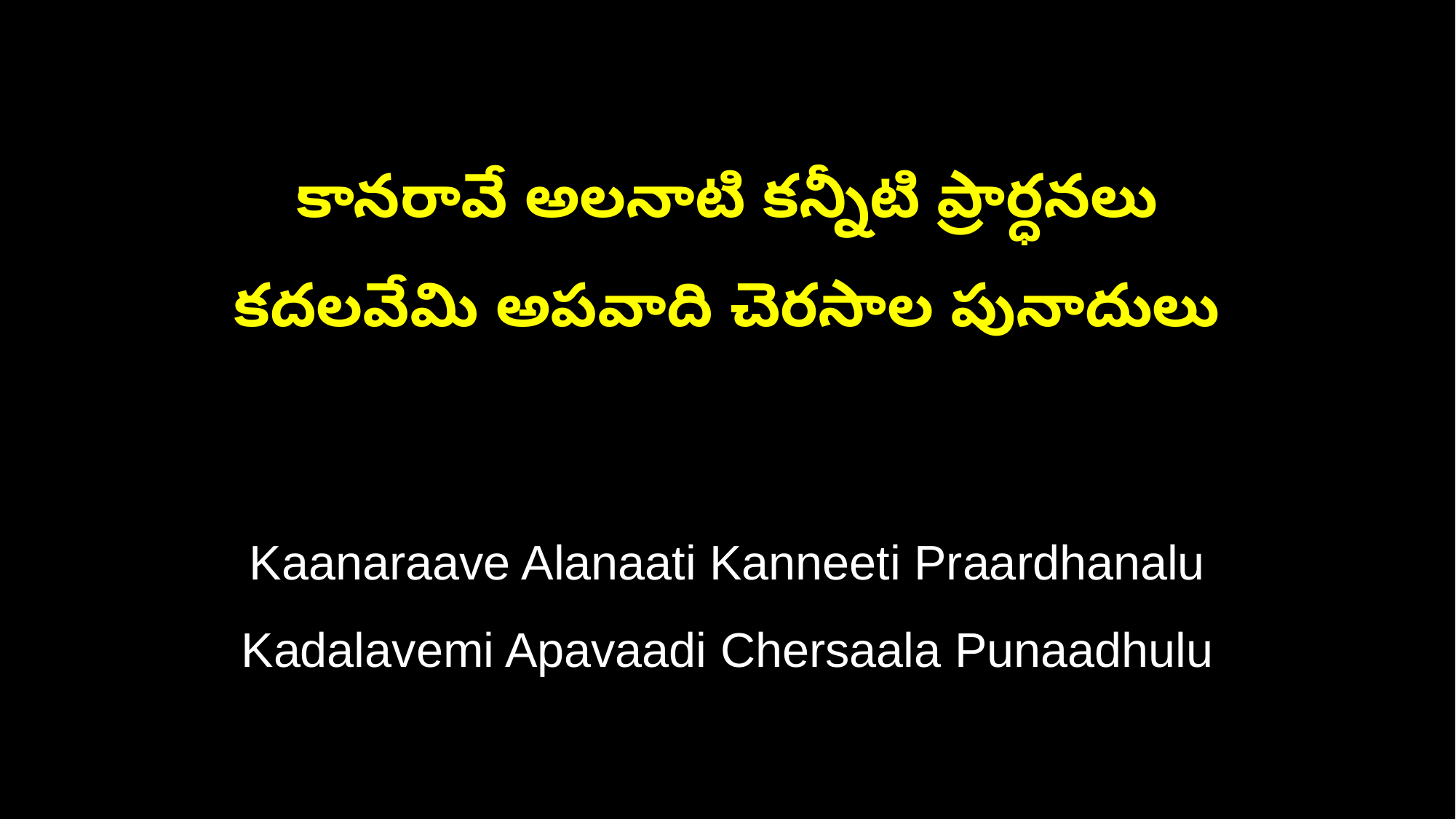

కానరావే అలనాటి కన్నీటి ప్రార్ధనలు
కదలవేమి అపవాది చెరసాల పునాదులు
Kaanaraave Alanaati Kanneeti Praardhanalu
Kadalavemi Apavaadi Chersaala Punaadhulu